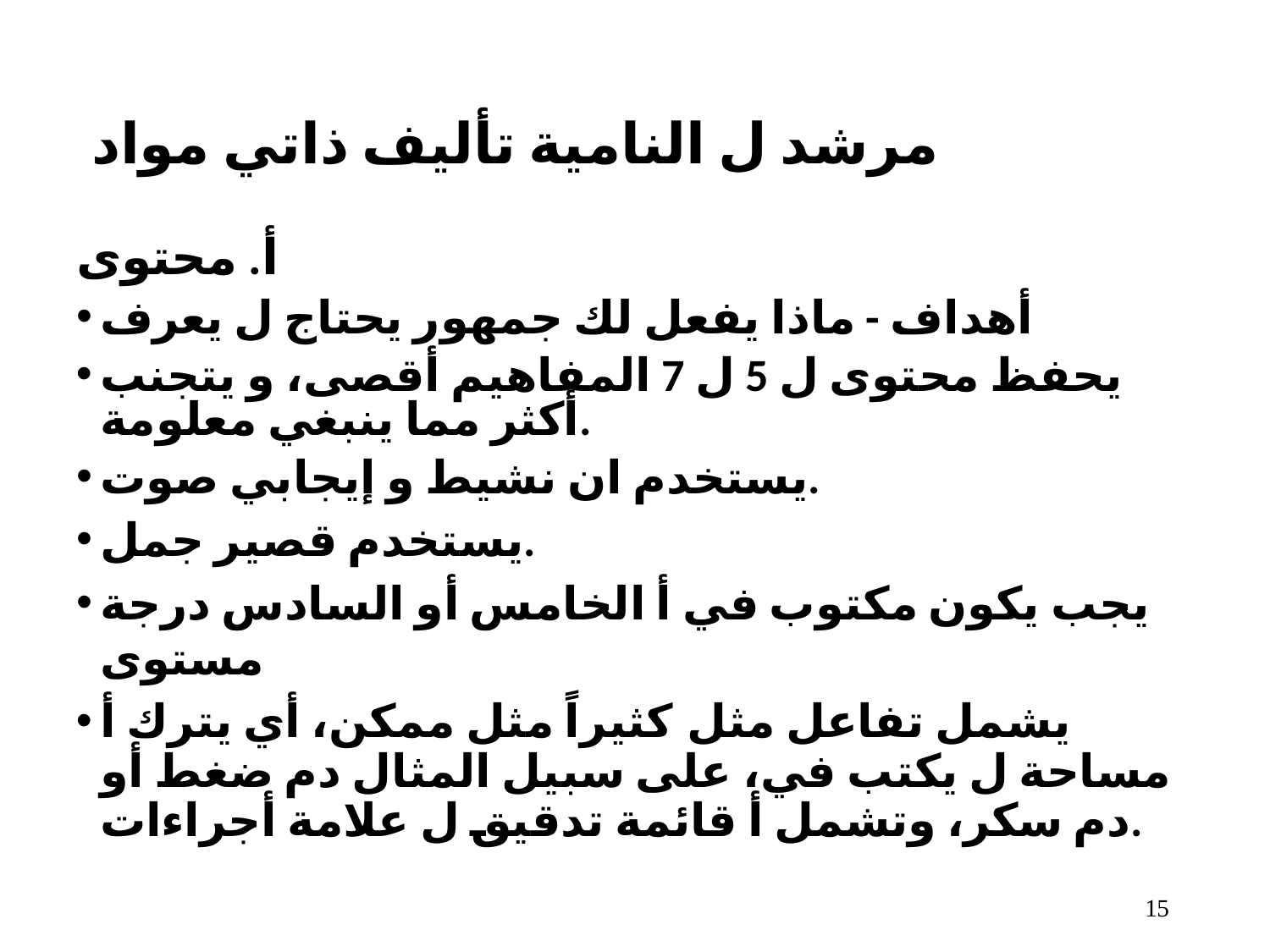

# مرشد ل النامية تأليف ذاتي مواد
أ. محتوى
أهداف - ماذا يفعل لك جمهور يحتاج ل يعرف
يحفظ محتوى ل 5 ل 7 المفاهيم أقصى، و يتجنب أكثر مما ينبغي معلومة.
يستخدم ان نشيط و إيجابي صوت.
يستخدم قصير جمل.
يجب يكون مكتوب في أ الخامس أو السادس درجة مستوى
يشمل تفاعل مثل كثيراً مثل ممكن، أي يترك أ مساحة ل يكتب في، على سبيل المثال دم ضغط أو دم سكر، وتشمل​ أ قائمة تدقيق ل علامة أجراءات.
15